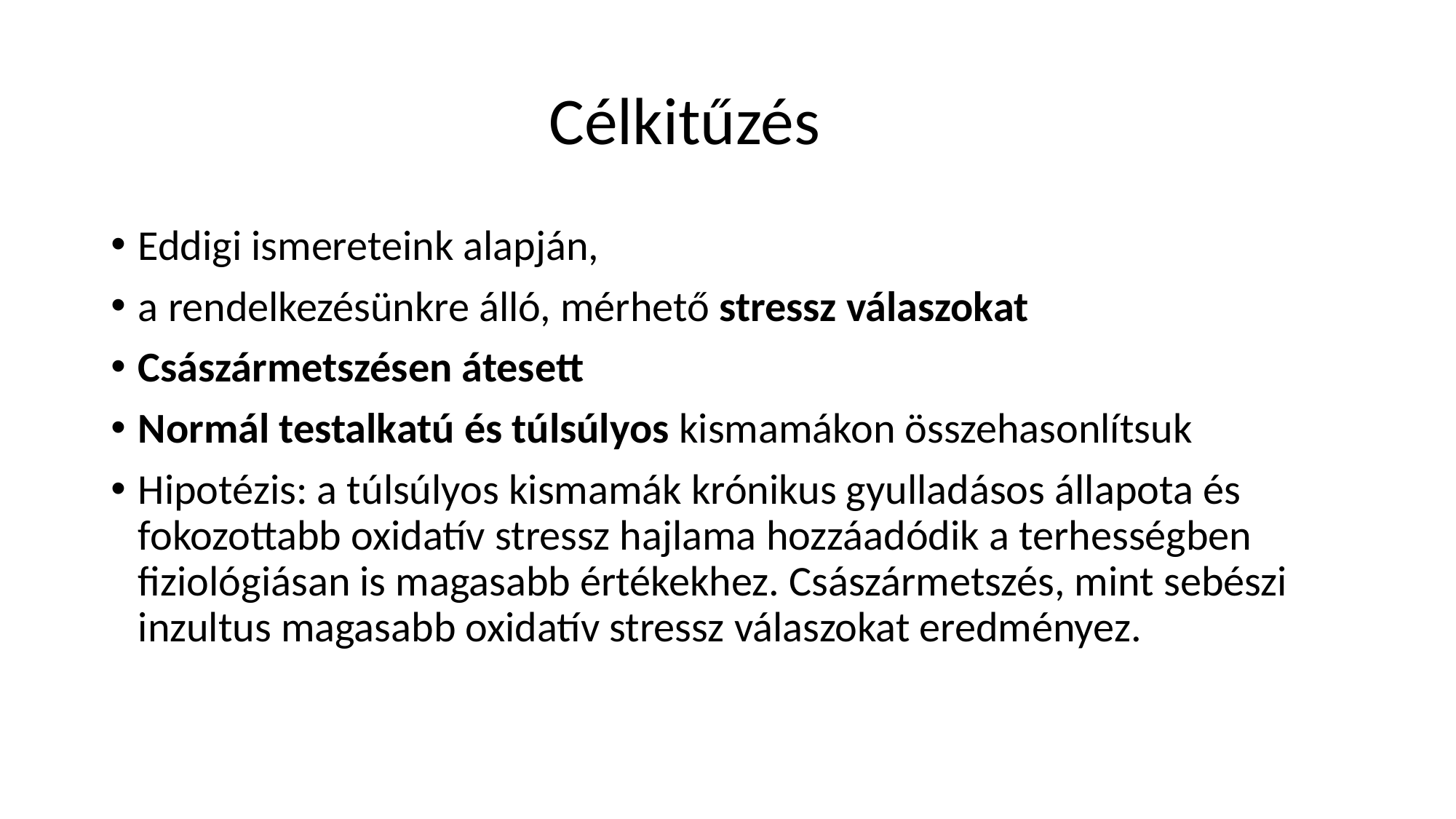

# Célkitűzés
Eddigi ismereteink alapján,
a rendelkezésünkre álló, mérhető stressz válaszokat
Császármetszésen átesett
Normál testalkatú és túlsúlyos kismamákon összehasonlítsuk
Hipotézis: a túlsúlyos kismamák krónikus gyulladásos állapota és fokozottabb oxidatív stressz hajlama hozzáadódik a terhességben  fiziológiásan is magasabb értékekhez. Császármetszés, mint sebészi inzultus magasabb oxidatív stressz válaszokat eredményez.